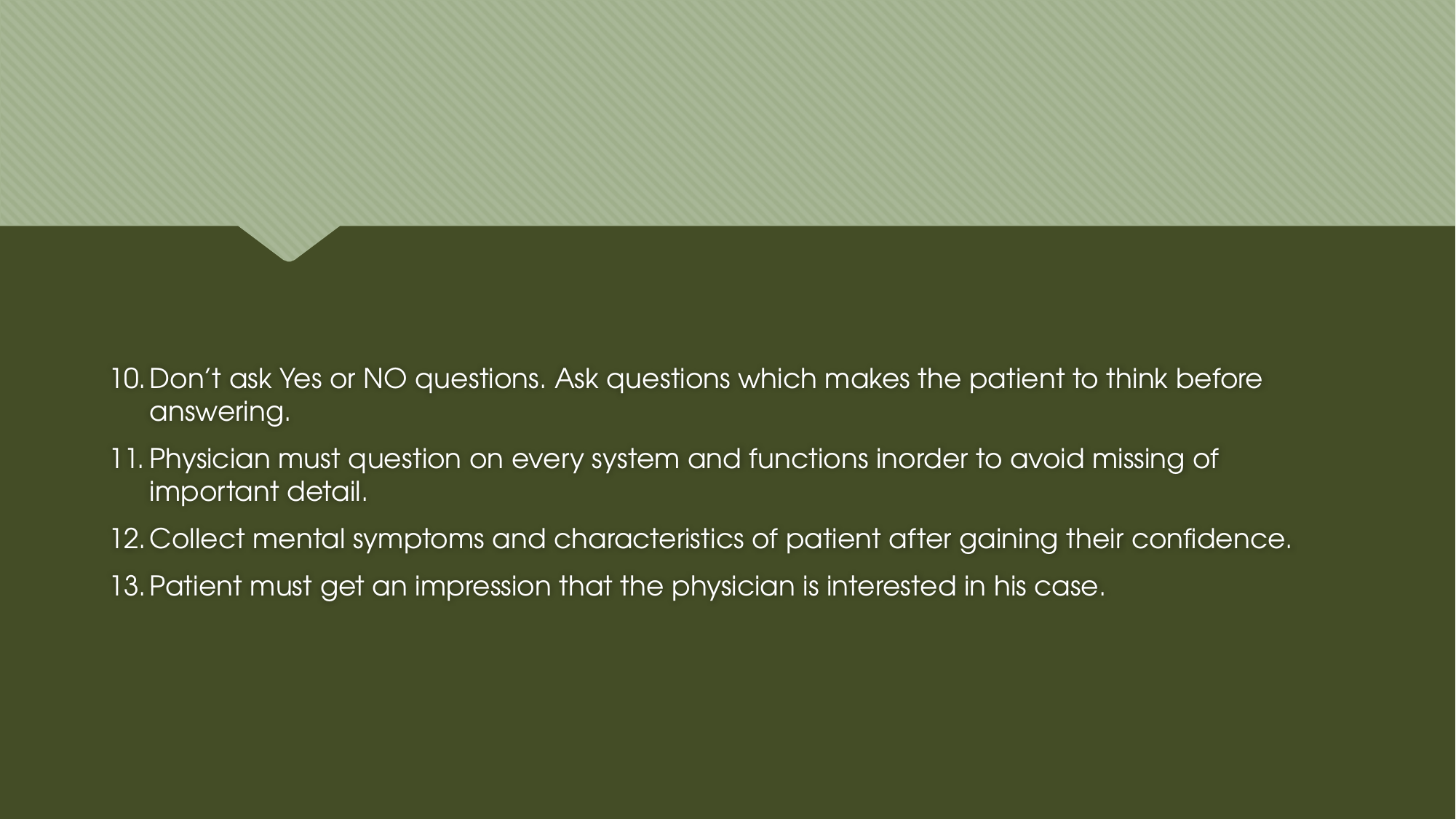

Don’t ask Yes or NO questions. Ask questions which makes the patient to think before answering.
Physician must question on every system and functions inorder to avoid missing of important detail.
Collect mental symptoms and characteristics of patient after gaining their confidence.
Patient must get an impression that the physician is interested in his case.